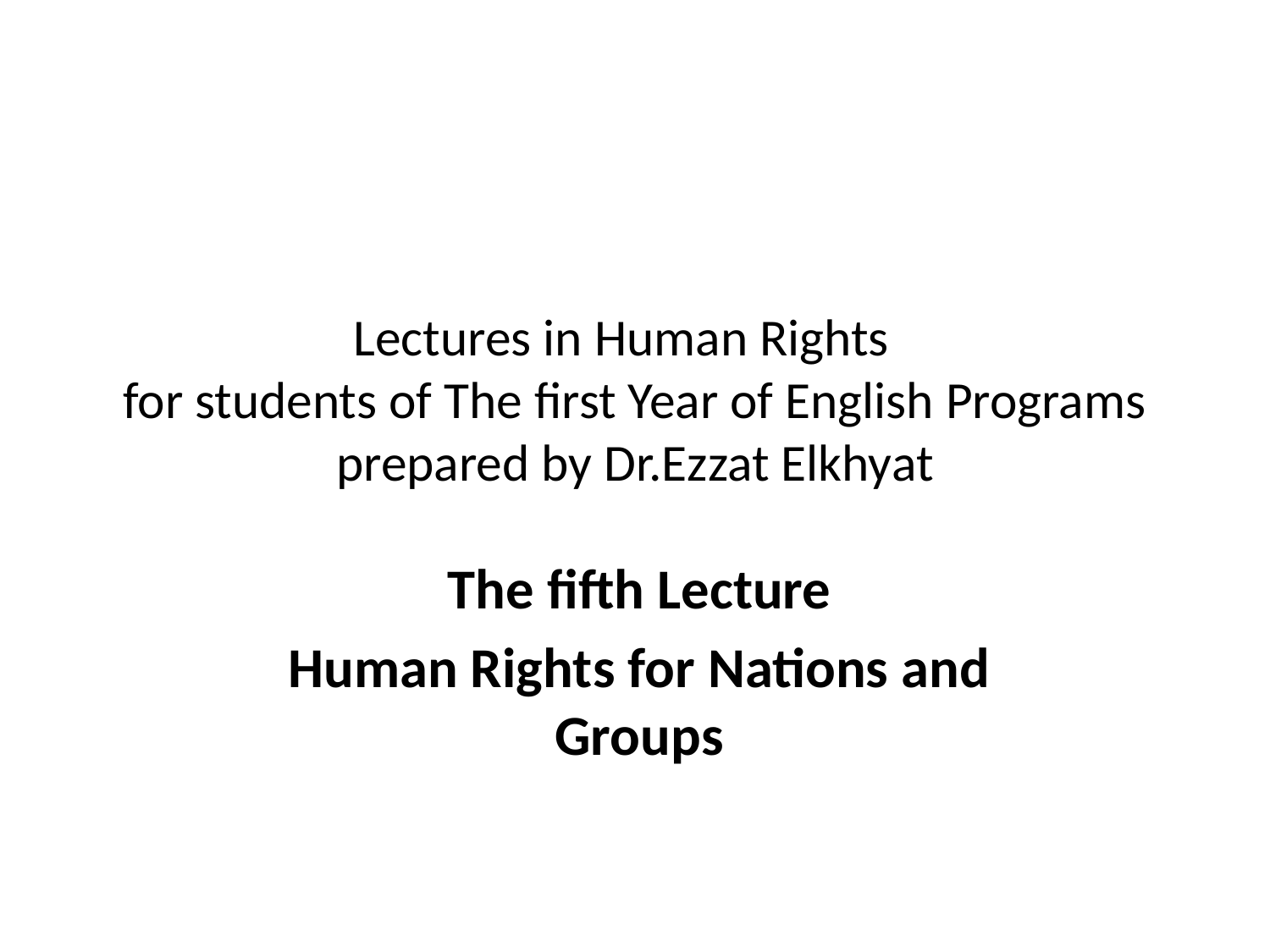

# Lectures in Human Rights for students of The first Year of English Programs prepared by Dr.Ezzat Elkhyat
The fifth Lecture
Human Rights for Nations and Groups